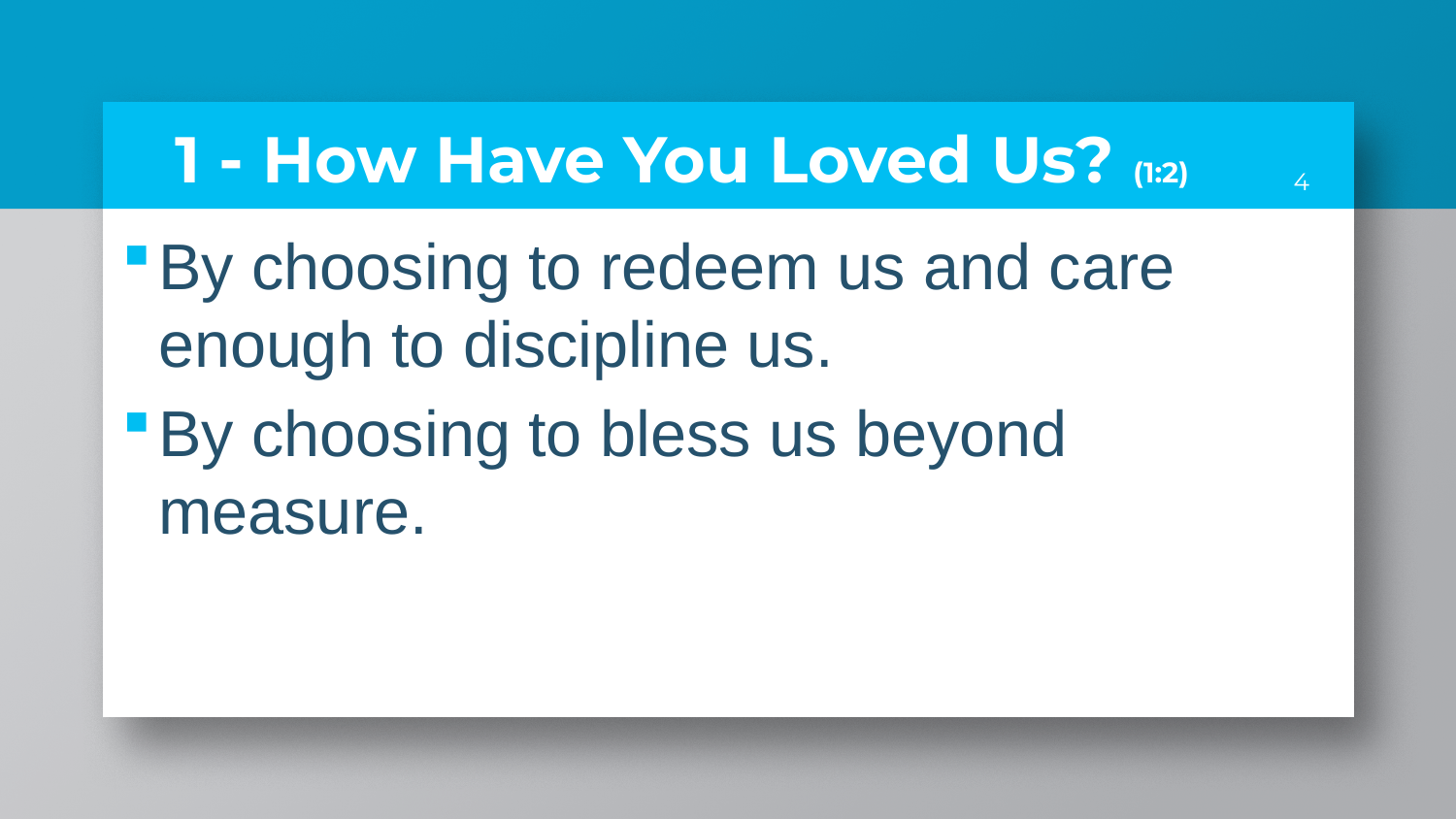

# 1 - How Have You Loved Us? (1:2)
4
By choosing to redeem us and care enough to discipline us.
By choosing to bless us beyond measure.